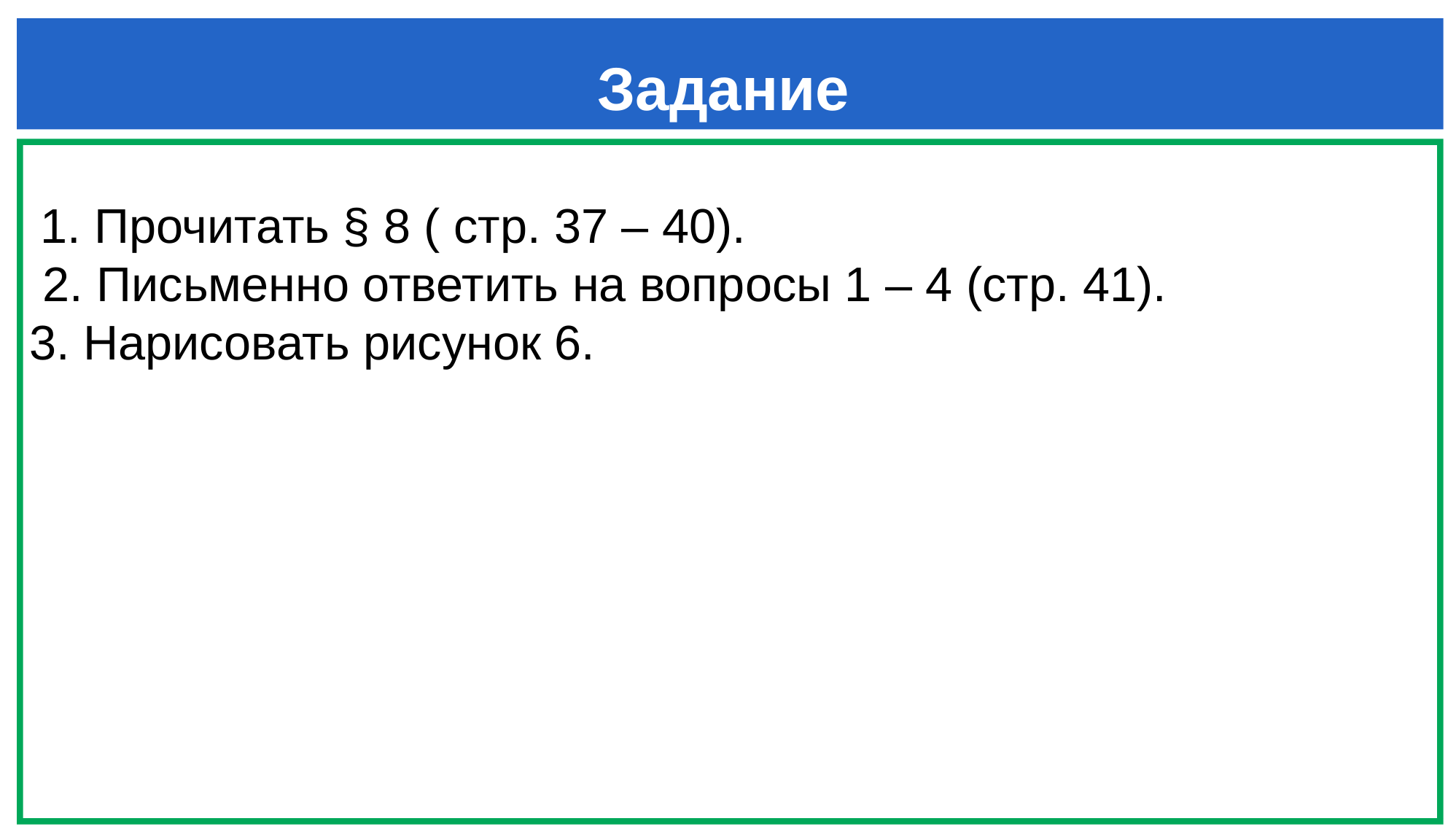

Задание
1. Прочитать § 8 ( стр. 37 – 40).
 2. Письменно ответить на вопросы 1 – 4 (стр. 41).
3. Нарисовать рисунок 6.